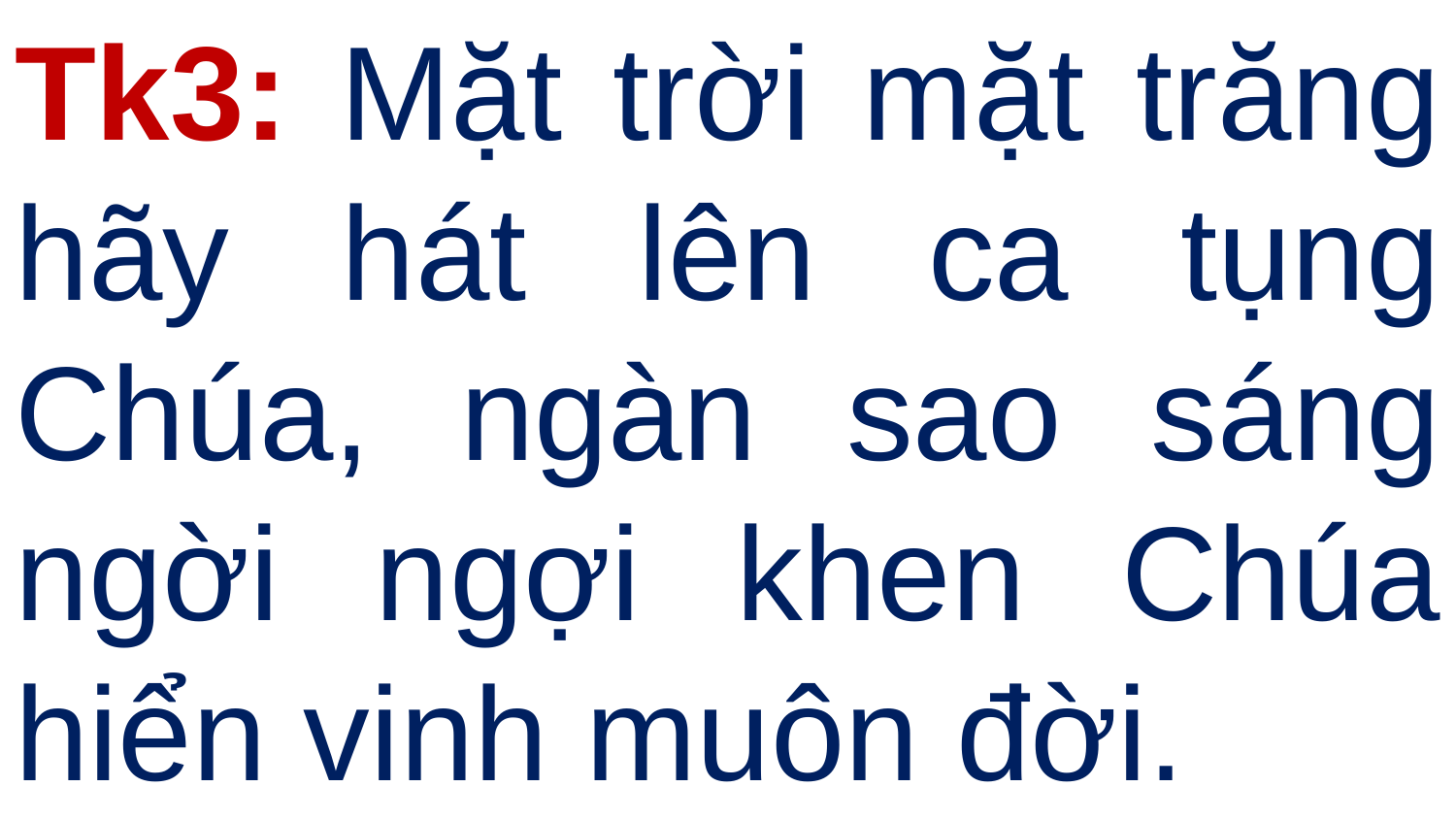

Tk3: Mặt trời mặt trăng hãy hát lên ca tụng Chúa, ngàn sao sáng ngời ngợi khen Chúa hiển vinh muôn đời.